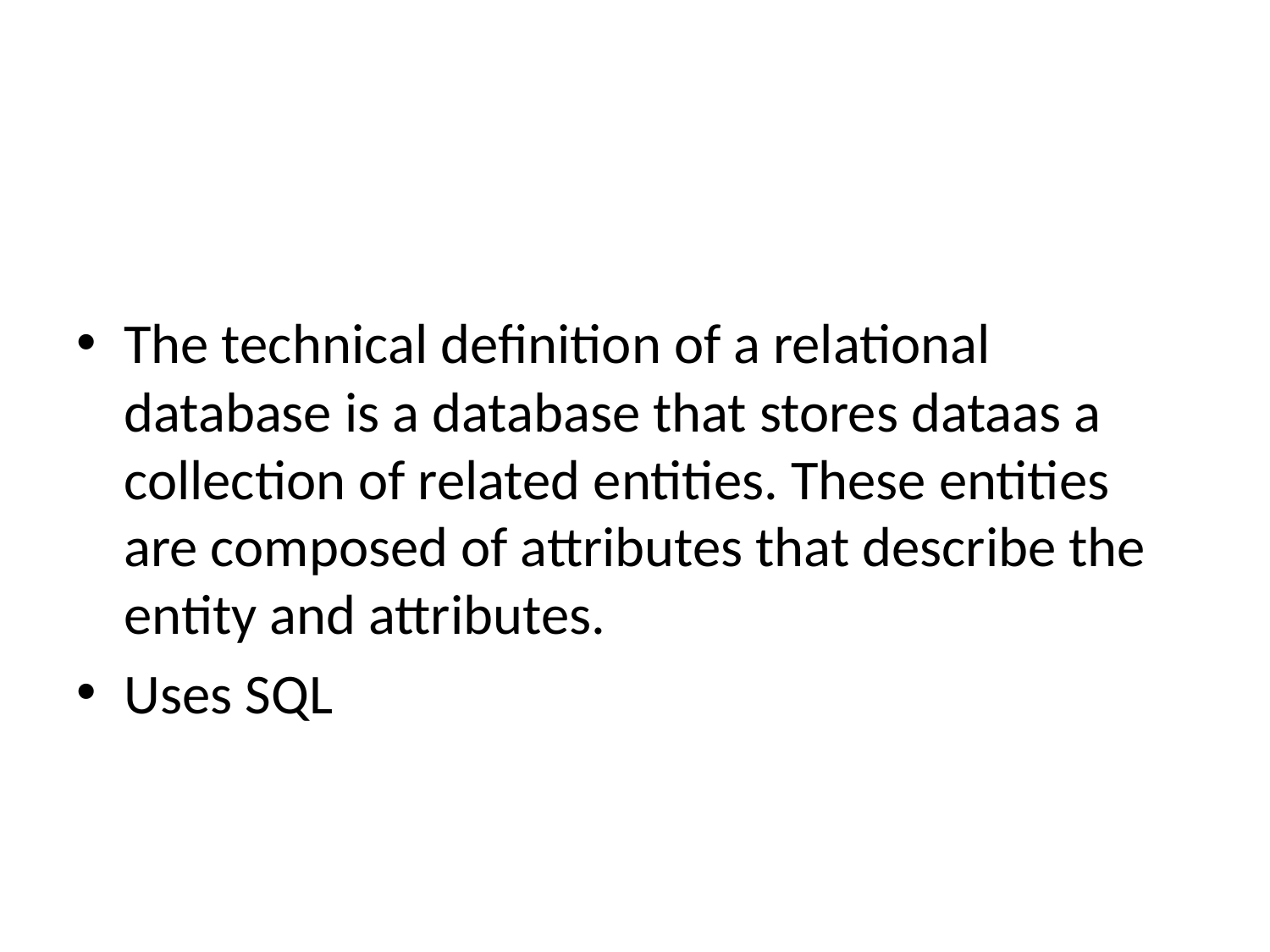

#

The technical definition of a relational database is a database that stores dataas a collection of related entities. These entities are composed of attributes that describe the entity and attributes.
Uses SQL